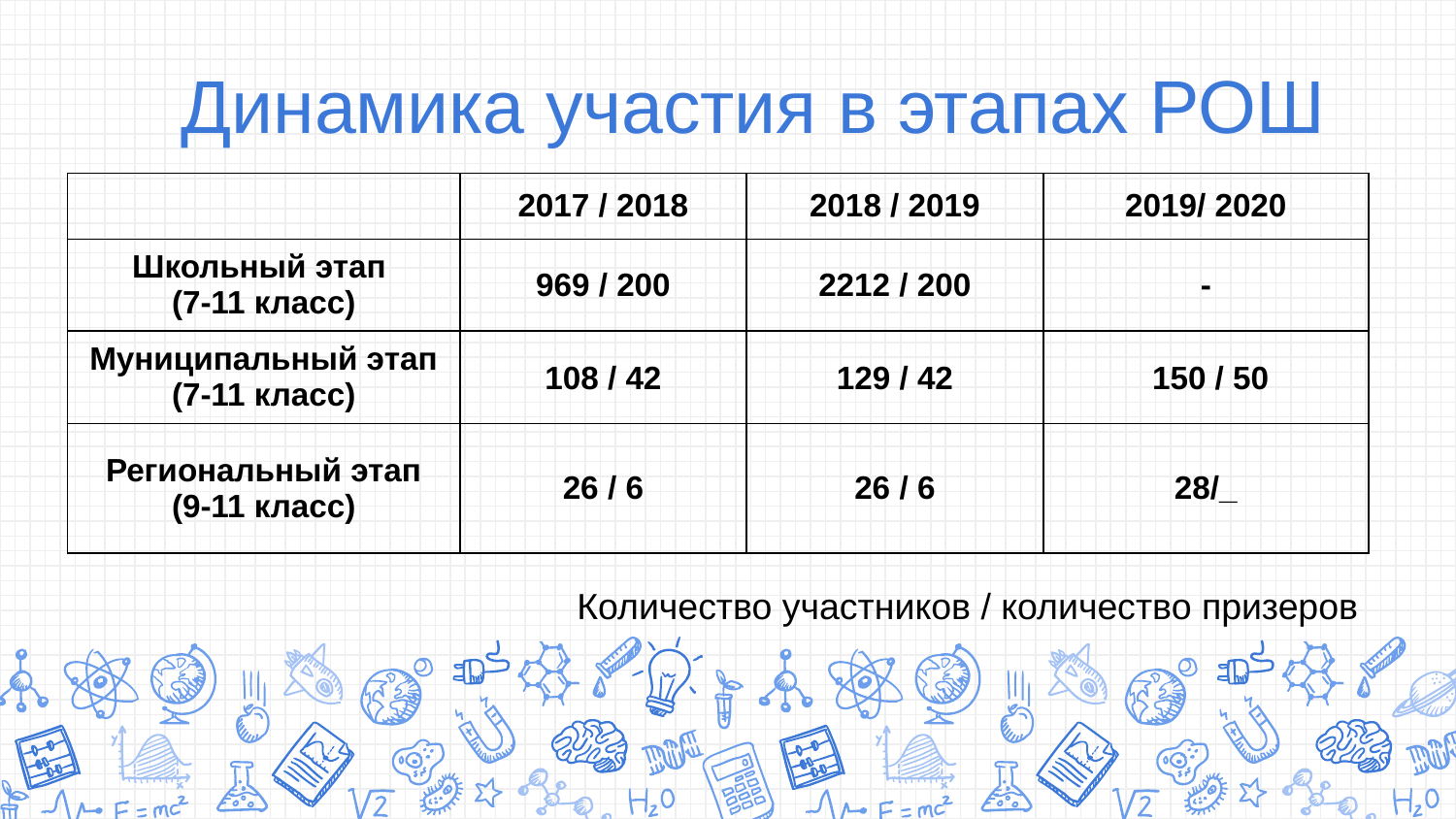

# Динамика участия в этапах РОШ
|  | 2017 / 2018 | 2018 / 2019 | 2019/ 2020 |
| --- | --- | --- | --- |
| Школьный этап (7-11 класс) | 969 / 200 | 2212 / 200 | - |
| Муниципальный этап (7-11 класс) | 108 / 42 | 129 / 42 | 150 / 50 |
| Региональный этап (9-11 класс) | 26 / 6 | 26 / 6 | 28/\_ |
Количество участников / количество призеров